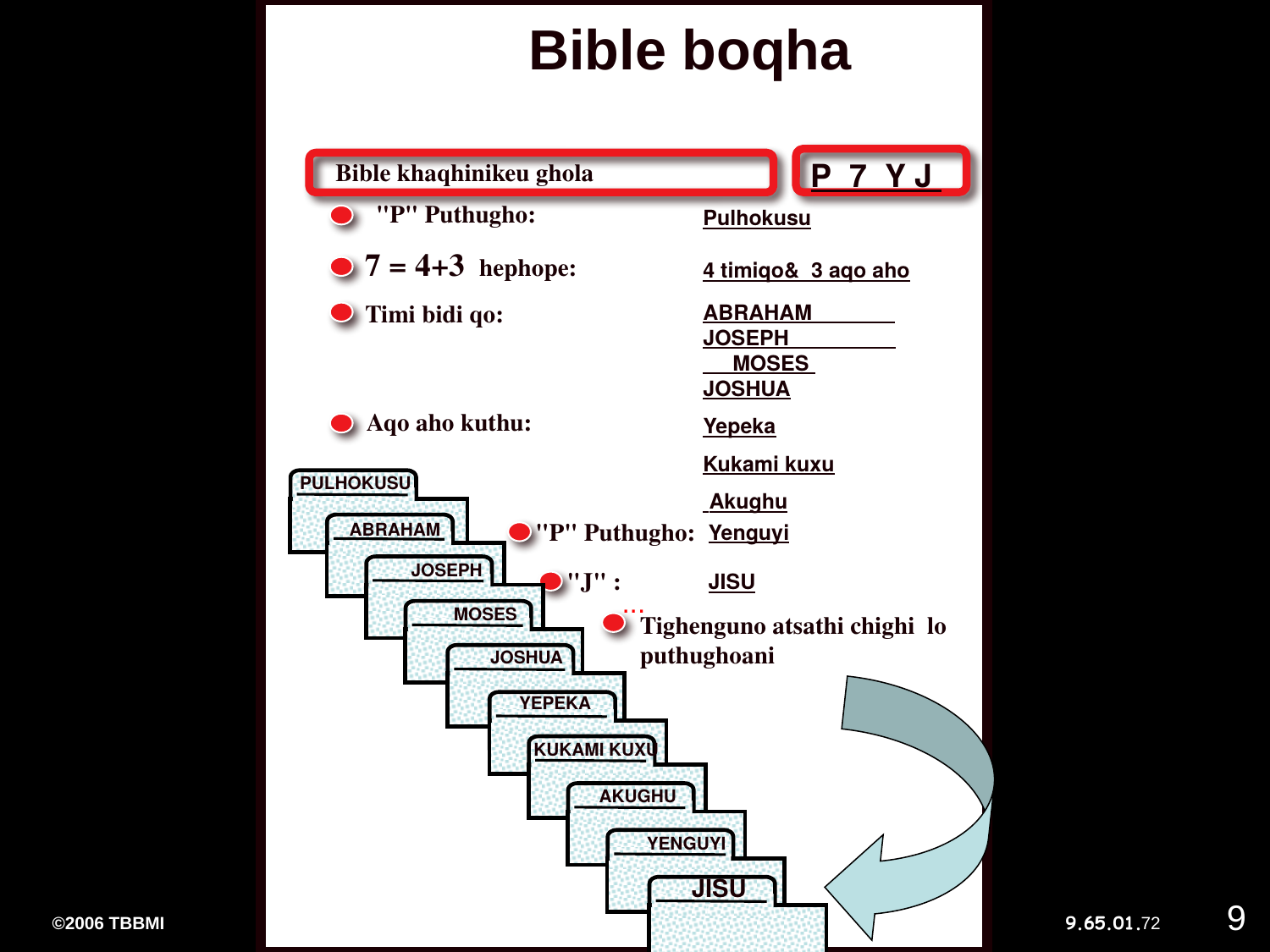

02
Bible boqha

P  7  Y J
Bible khaqhinikeu ghola

 "P" Puthugho:
Pulhokusu

7 = 4+3  hephope:
4 timiqo&  3 aqo aho

Timi bidi qo:
ABRAHAM               JOSEPH                        MOSES
JOSHUA

Aqo aho kuthu:
Yepeka
Kukami kuxu
 Akughu

PULHOKUSU

"P" Puthugho:
ABRAHAM
Yenguyi

JESUS
JOSEPH

"J" :
JISU

...

MOSES

Tighenguno atsathi chighi  lo puthughoani
JOSHUA

YEPEKA

KUKAMI KUXU

AKUGHU

YENGUYI

JISU

9
9.65.01.
©2006 TBBMI
72